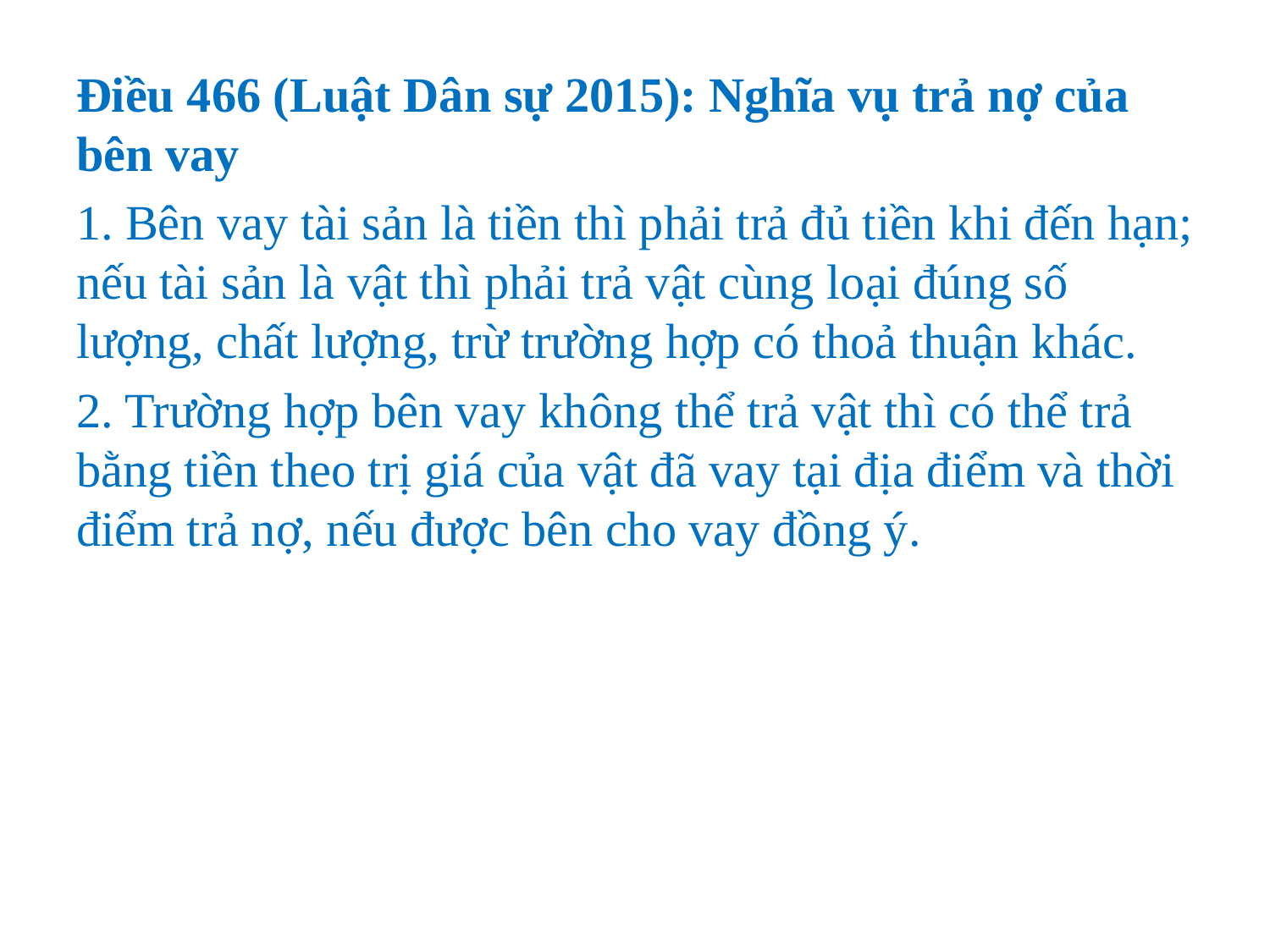

Điều 466 (Luật Dân sự 2015): Nghĩa vụ trả nợ của bên vay
1. Bên vay tài sản là tiền thì phải trả đủ tiền khi đến hạn; nếu tài sản là vật thì phải trả vật cùng loại đúng số lượng, chất lượng, trừ trường hợp có thoả thuận khác.
2. Trường hợp bên vay không thể trả vật thì có thể trả bằng tiền theo trị giá của vật đã vay tại địa điểm và thời điểm trả nợ, nếu được bên cho vay đồng ý.